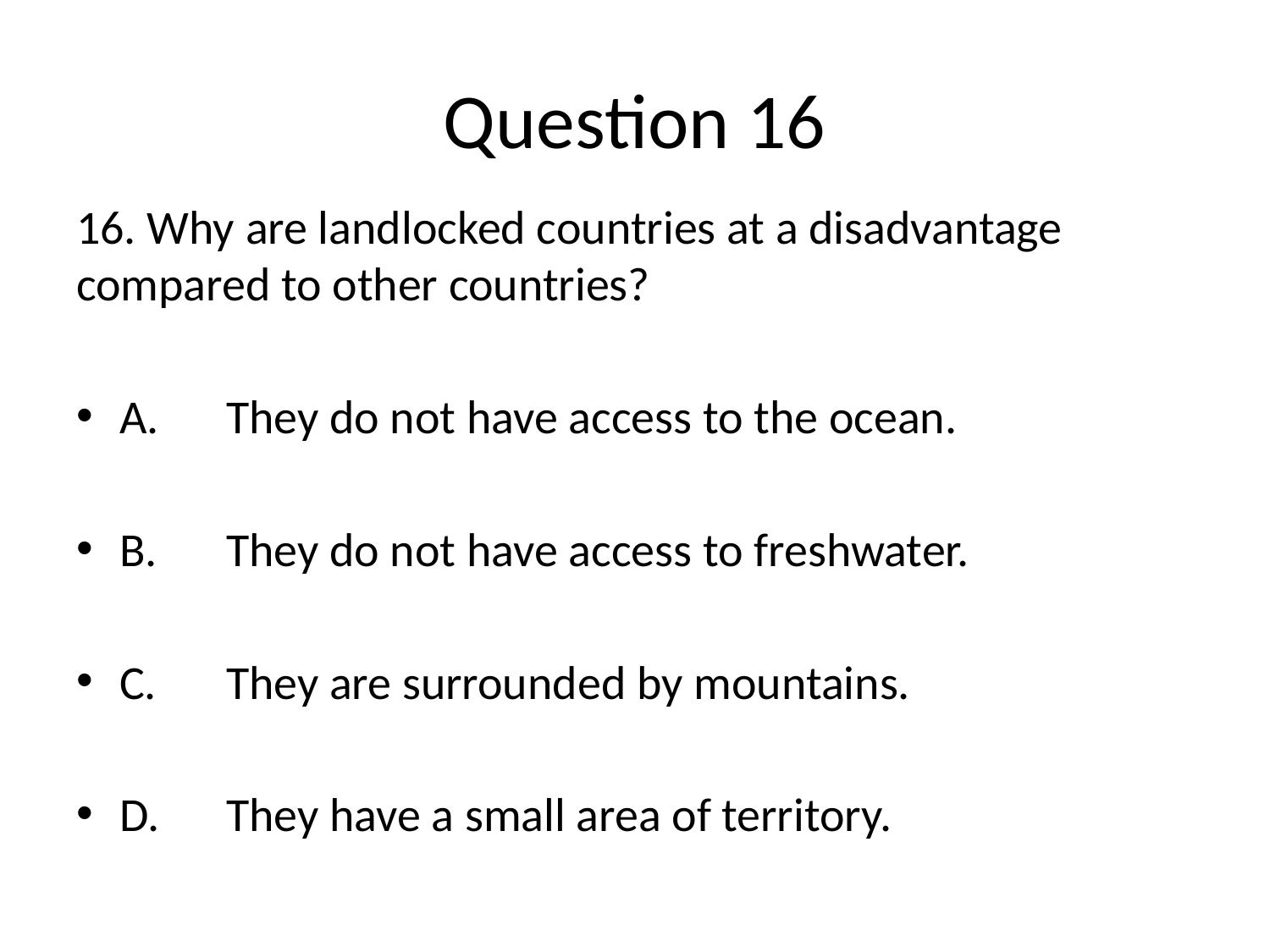

# Question 16
16. Why are landlocked countries at a disadvantage compared to other countries?

A.	They do not have access to the ocean.

B.	They do not have access to freshwater.

C.	They are surrounded by mountains.

D.	They have a small area of territory.